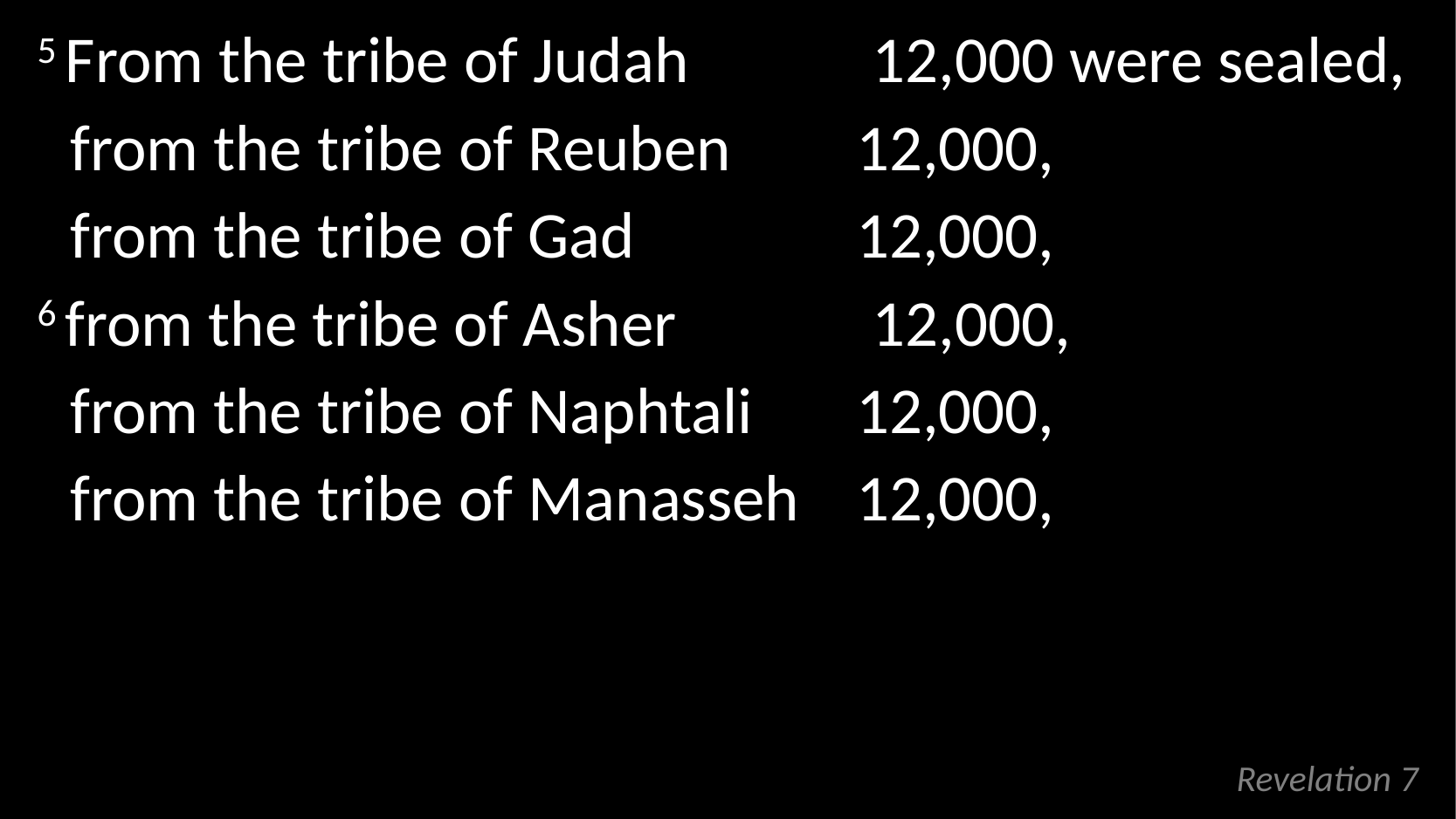

5 From the tribe of Judah		12,000 were sealed,
	from the tribe of Reuben	12,000,
	from the tribe of Gad 		12,000,
6 from the tribe of Asher 		12,000,
	from the tribe of Naphtali 	12,000,
	from the tribe of Manasseh 	12,000,
# Revelation 7